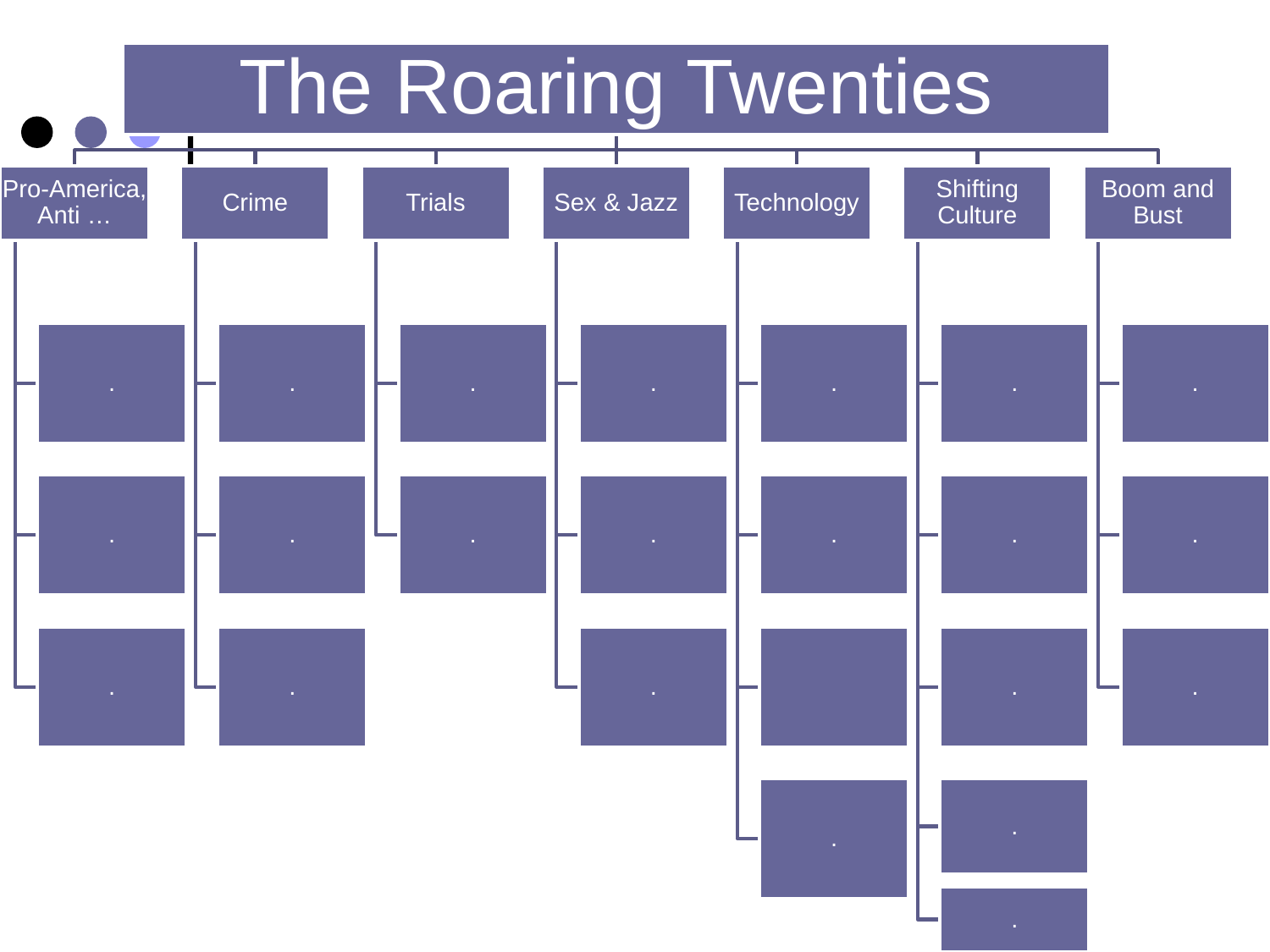

The Roaring Twenties
Pro-America, Anti …
.
.
.
Crime
.
.
.
Trials
.
.
Sex & Jazz
.
.
.
Technology
.
.

.
Shifting Culture
.
.
.
.
.
Boom and Bust
.
.
.